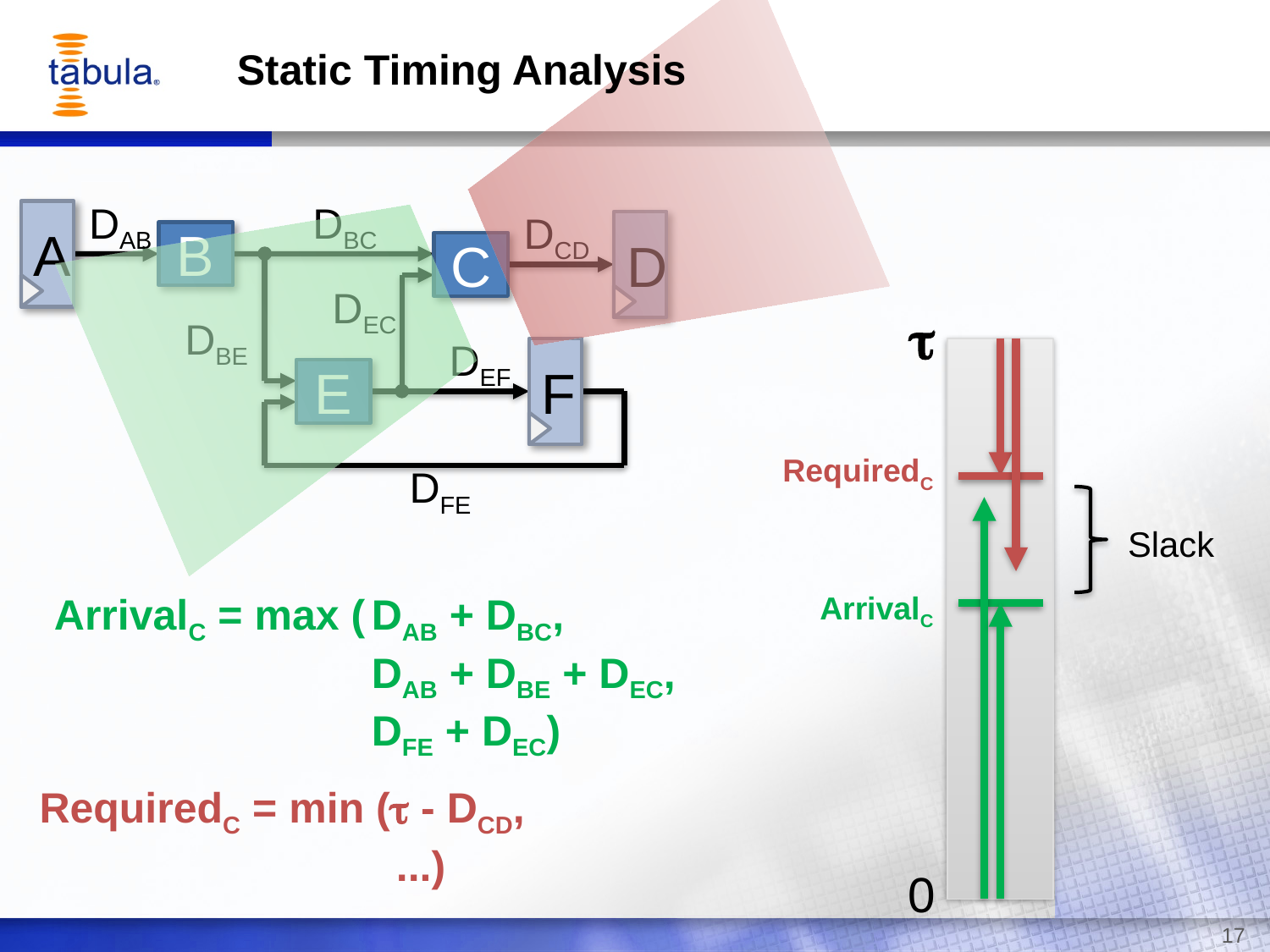

# Static Timing Analysis

DAB
DBC
DCD
A

D

B
C

F

E

DEC
τ

0
DBE
DEF
RequiredC
DFE
Slack
ArrivalC = max (	DAB + DBC,
	DAB + DBE + DEC,
	DFE + DEC)
ArrivalC
RequiredC = min (τ - DCD,
	...)
17